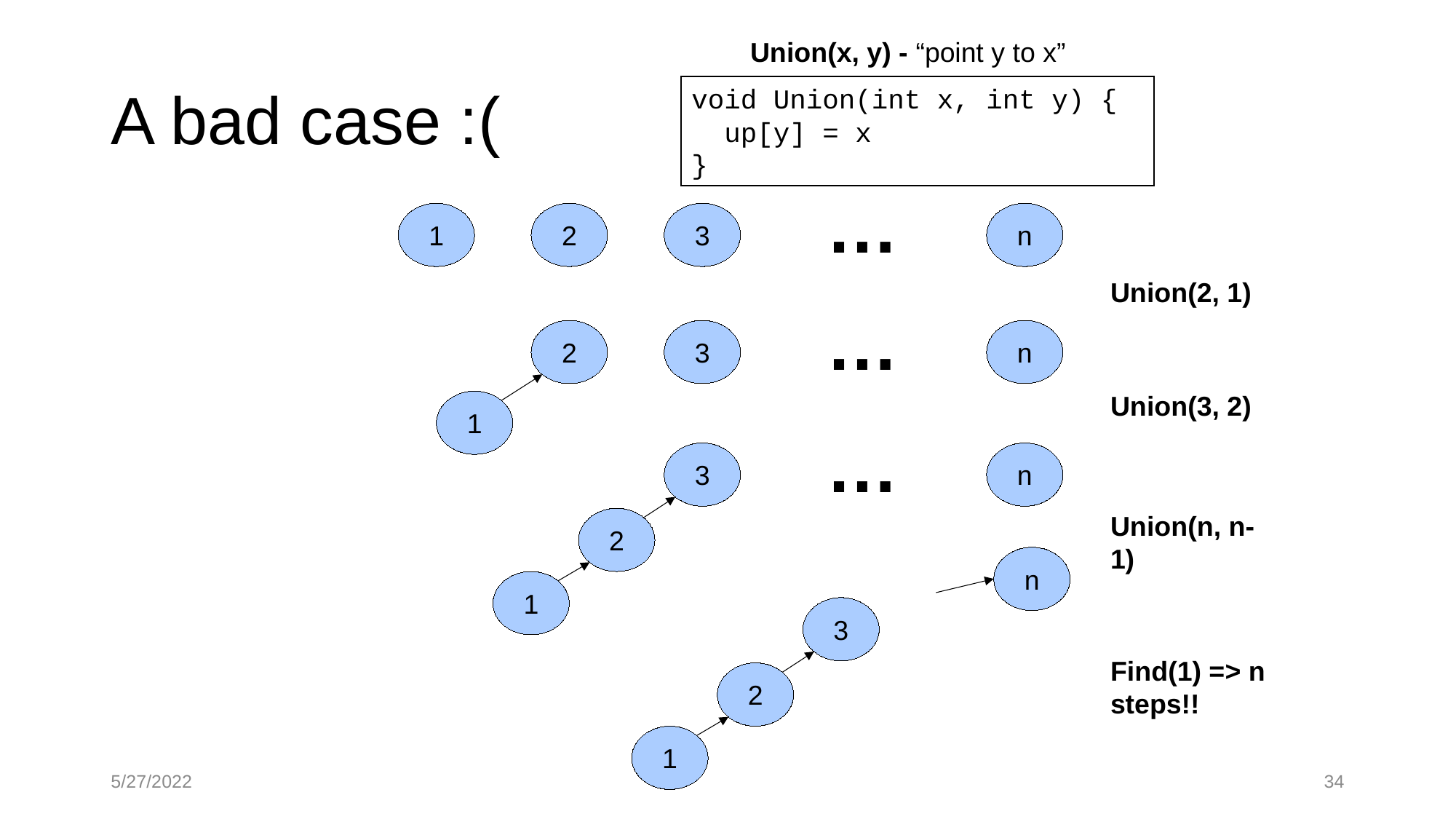

Union(x, y) - “point y to x”
# A bad case :(
void Union(int x, int y) {
  up[y] = x
}
…
1
2
3
n
Union(2, 1)
…
2
3
n
Union(3, 2)
1
…
3
n
Union(n, n-1)
2
n
1
3
Find(1) => n steps!!
2
1
5/27/2022
34